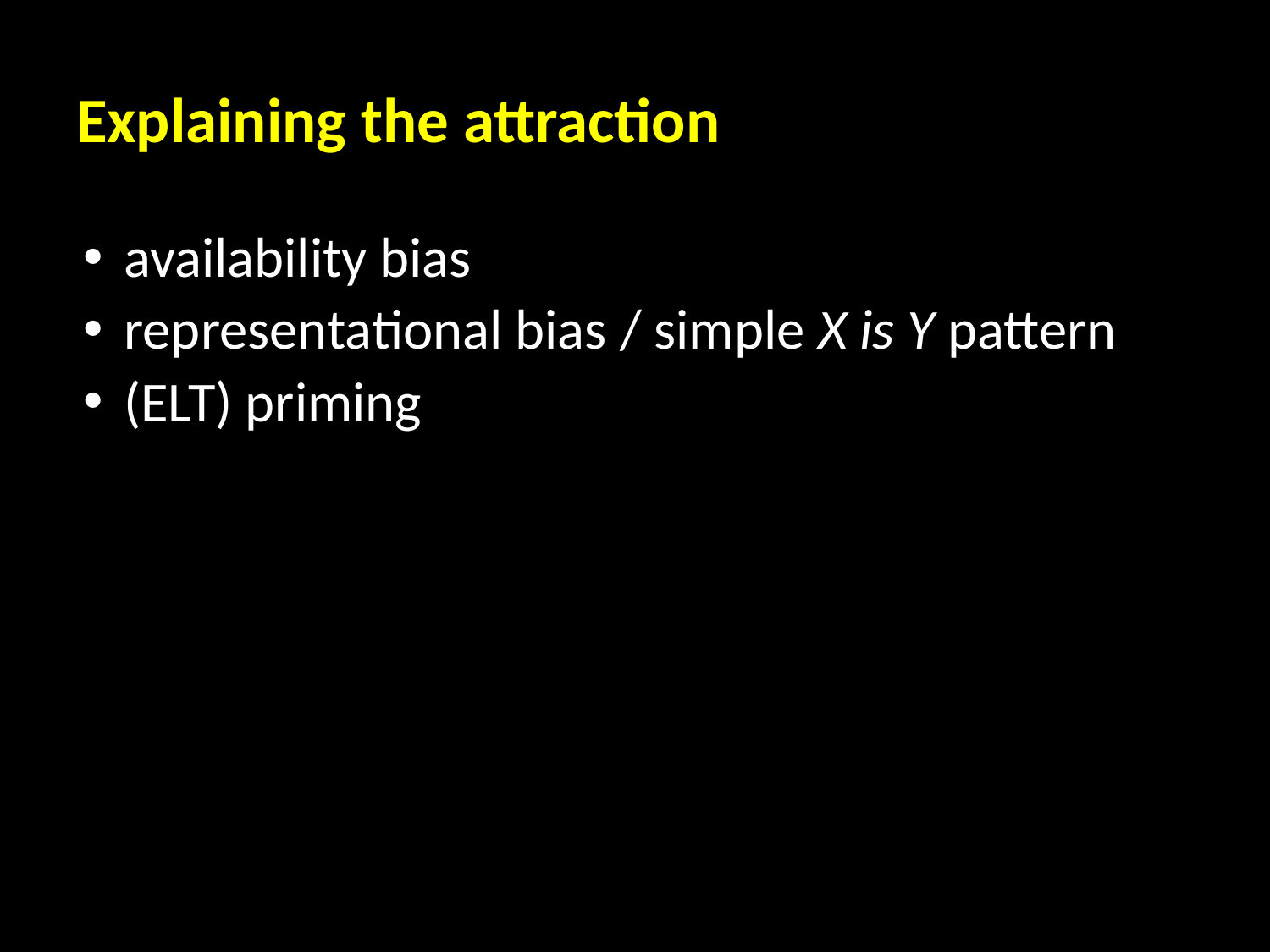

# Explaining the attraction
availability bias
representational bias / simple X is Y pattern
(ELT) priming